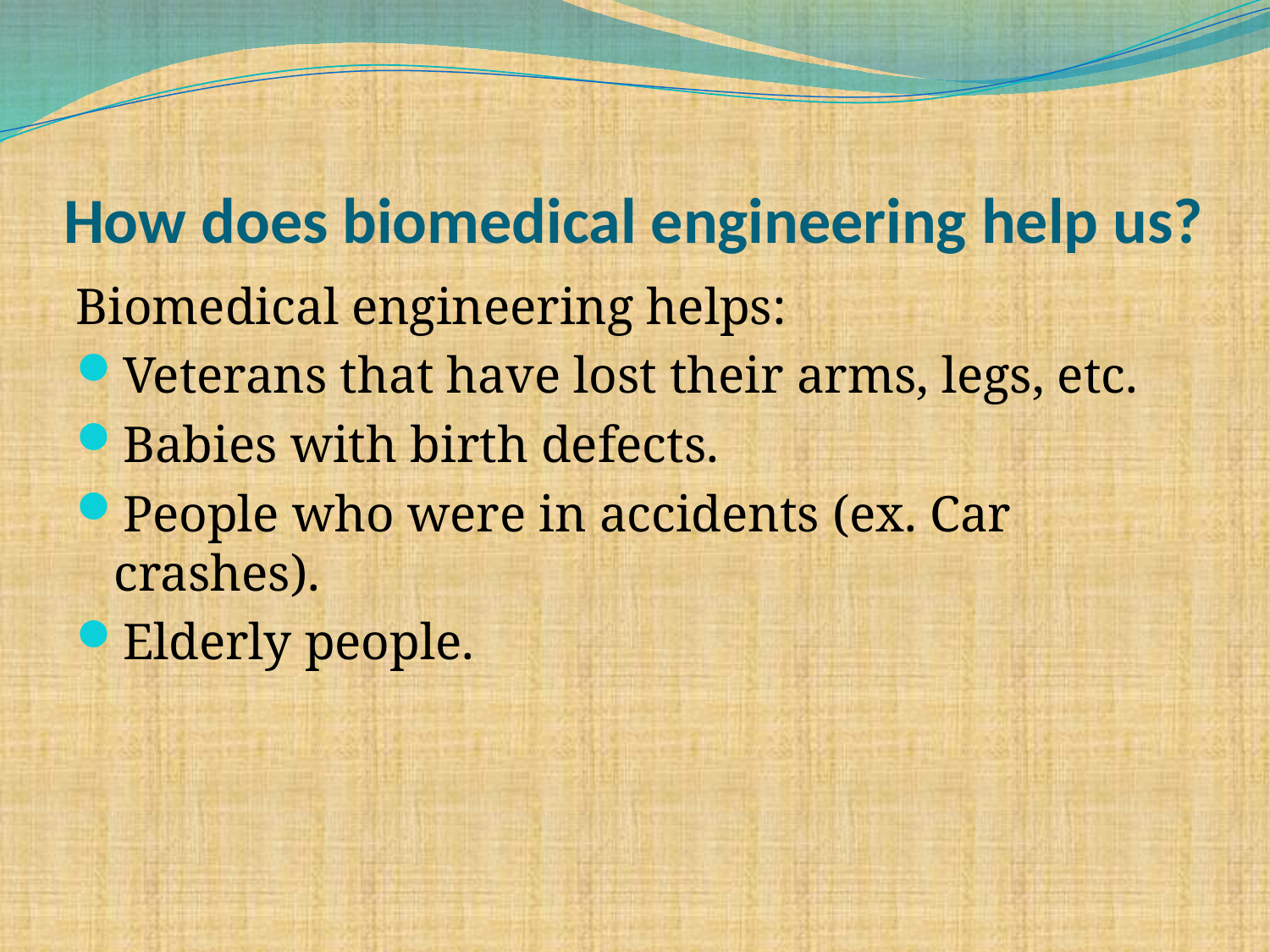

# How does biomedical engineering help us?
Biomedical engineering helps:
Veterans that have lost their arms, legs, etc.
Babies with birth defects.
People who were in accidents (ex. Car crashes).
Elderly people.